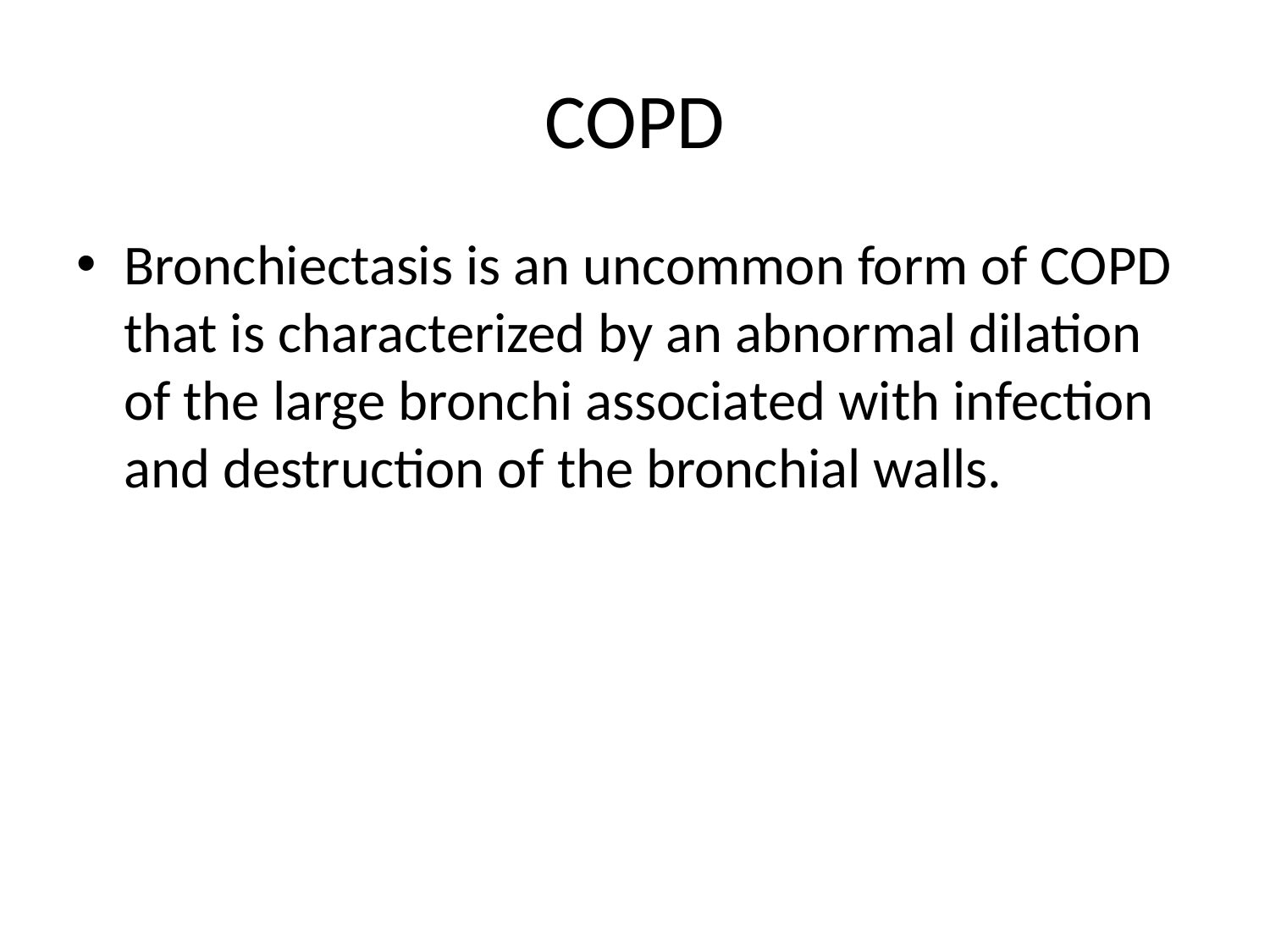

# COPD
Bronchiectasis is an uncommon form of COPD that is characterized by an abnormal dilation of the large bronchi associated with infection and destruction of the bronchial walls.